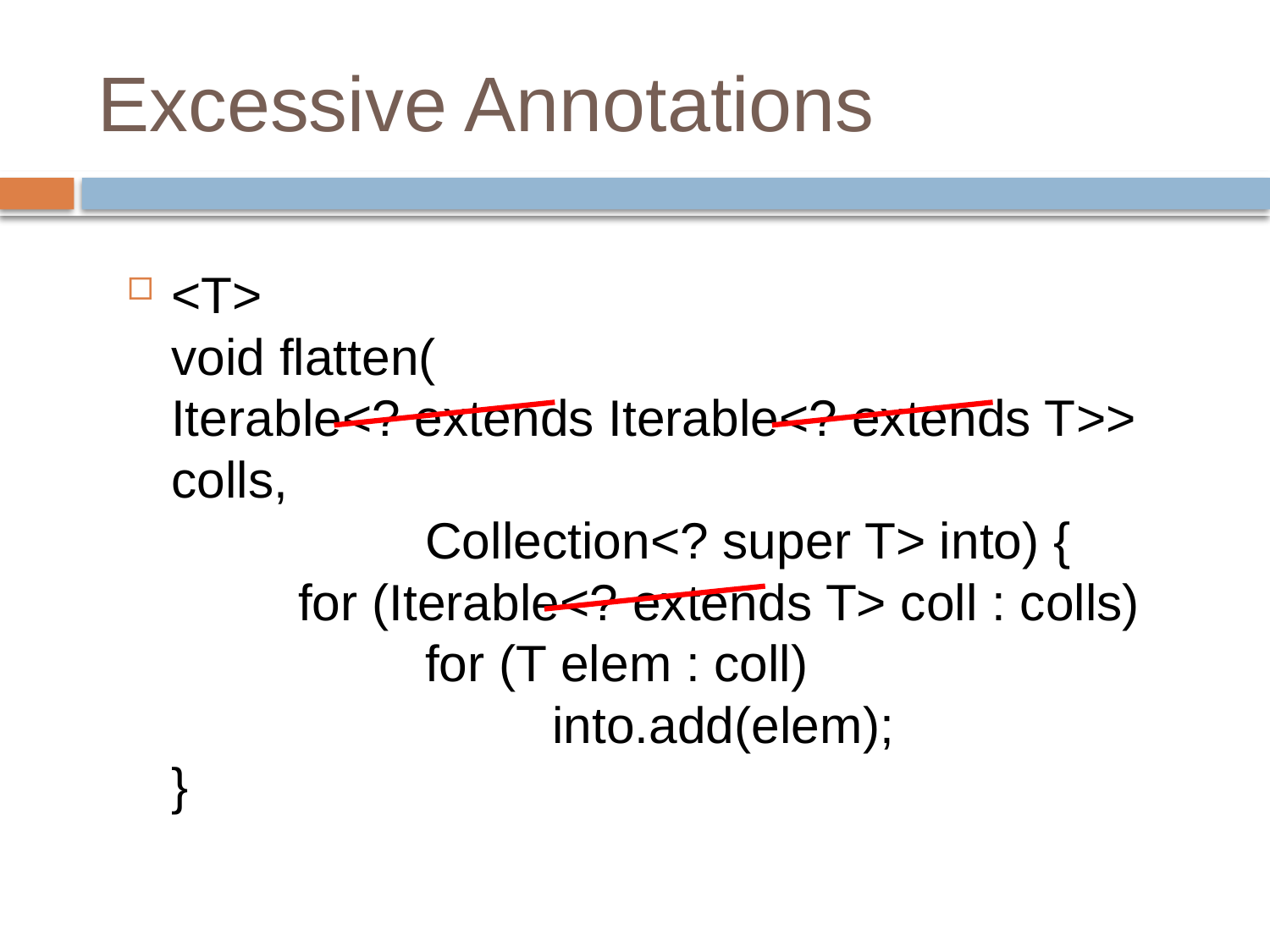

# Excessive Annotations
<T>
void flatten(
Iterable<? extends Iterable<? extends T>> colls,
		Collection<? super T> into) {
	for (Iterable<? extends T> coll : colls)
		for (T elem : coll)
			into.add(elem);
}